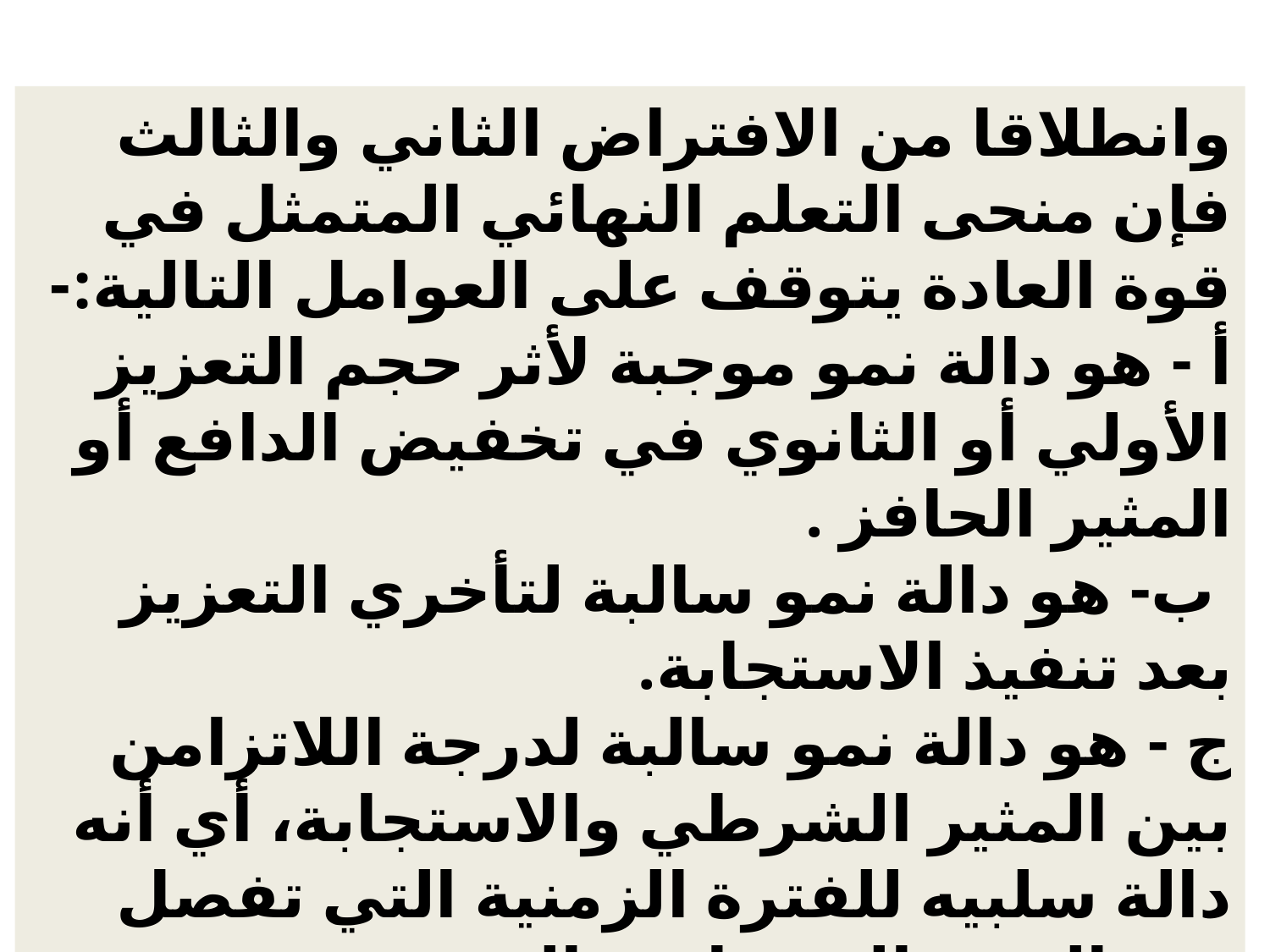

وانطلاقا من الافتراض الثاني والثالث فإن منحى التعلم النهائي المتمثل في قوة العادة يتوقف على العوامل التالية:-
أ - هو دالة نمو موجبة لأثر حجم التعزيز الأولي أو الثانوي في تخفيض الدافع أو المثير الحافز .
 ب- هو دالة نمو سالبة لتأخري التعزيز بعد تنفيذ الاستجابة.
ج - هو دالة نمو سالبة لدرجة اللاتزامن بين المثير الشرطي والاستجابة، أي أنه دالة سلبيه للفترة الزمنية التي تفصل بين المثير الشرطي والبدء في تنفيذ الاستجابة .